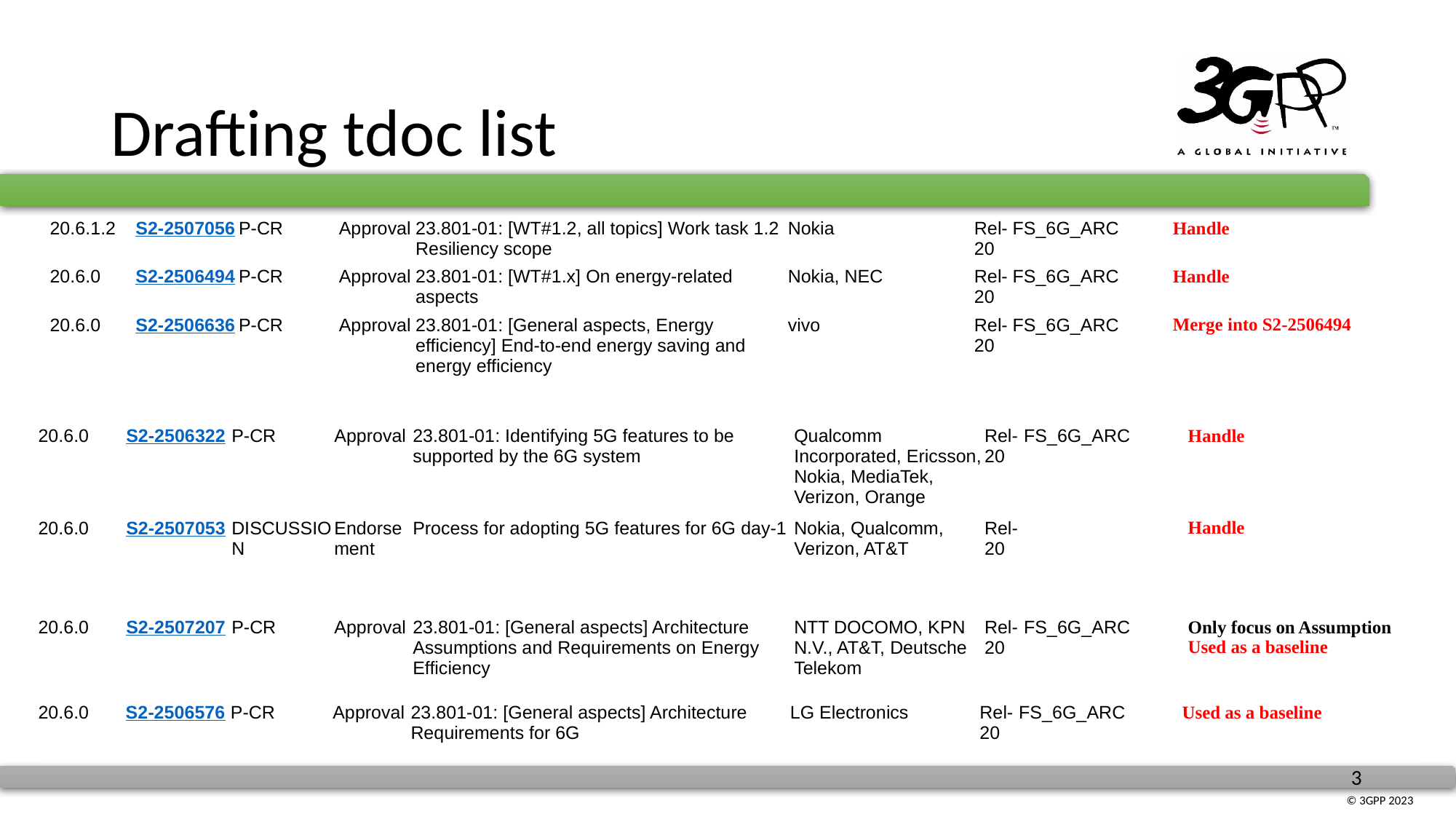

# Drafting tdoc list
| 20.6.1.2 | S2-2507056 | P-CR | Approval | 23.801-01: [WT#1.2, all topics] Work task 1.2 Resiliency scope | Nokia | Rel-20 | FS\_6G\_ARC | Handle |
| --- | --- | --- | --- | --- | --- | --- | --- | --- |
| 20.6.0 | S2-2506494 | P-CR | Approval | 23.801-01: [WT#1.x] On energy-related aspects | Nokia, NEC | Rel-20 | FS\_6G\_ARC | Handle |
| 20.6.0 | S2-2506636 | P-CR | Approval | 23.801-01: [General aspects, Energy efficiency] End-to-end energy saving and energy efficiency | vivo | Rel-20 | FS\_6G\_ARC | Merge into S2-2506494 |
| 20.6.0 | S2-2506322 | P-CR | Approval | 23.801-01: Identifying 5G features to be supported by the 6G system | Qualcomm Incorporated, Ericsson, Nokia, MediaTek, Verizon, Orange | Rel-20 | FS\_6G\_ARC | Handle |
| --- | --- | --- | --- | --- | --- | --- | --- | --- |
| 20.6.0 | S2-2507053 | DISCUSSION | Endorsement | Process for adopting 5G features for 6G day-1 | Nokia, Qualcomm, Verizon, AT&T | Rel-20 |  | Handle |
| 20.6.0 | S2-2507207 | P-CR | Approval | 23.801-01: [General aspects] Architecture Assumptions and Requirements on Energy Efficiency | NTT DOCOMO, KPN N.V., AT&T, Deutsche Telekom | Rel-20 | FS\_6G\_ARC | Only focus on Assumption Used as a baseline |
| --- | --- | --- | --- | --- | --- | --- | --- | --- |
| 20.6.0 | S2-2506576 | P-CR | Approval | 23.801-01: [General aspects] Architecture Requirements for 6G | LG Electronics | Rel-20 | FS\_6G\_ARC | Used as a baseline |
| --- | --- | --- | --- | --- | --- | --- | --- | --- |